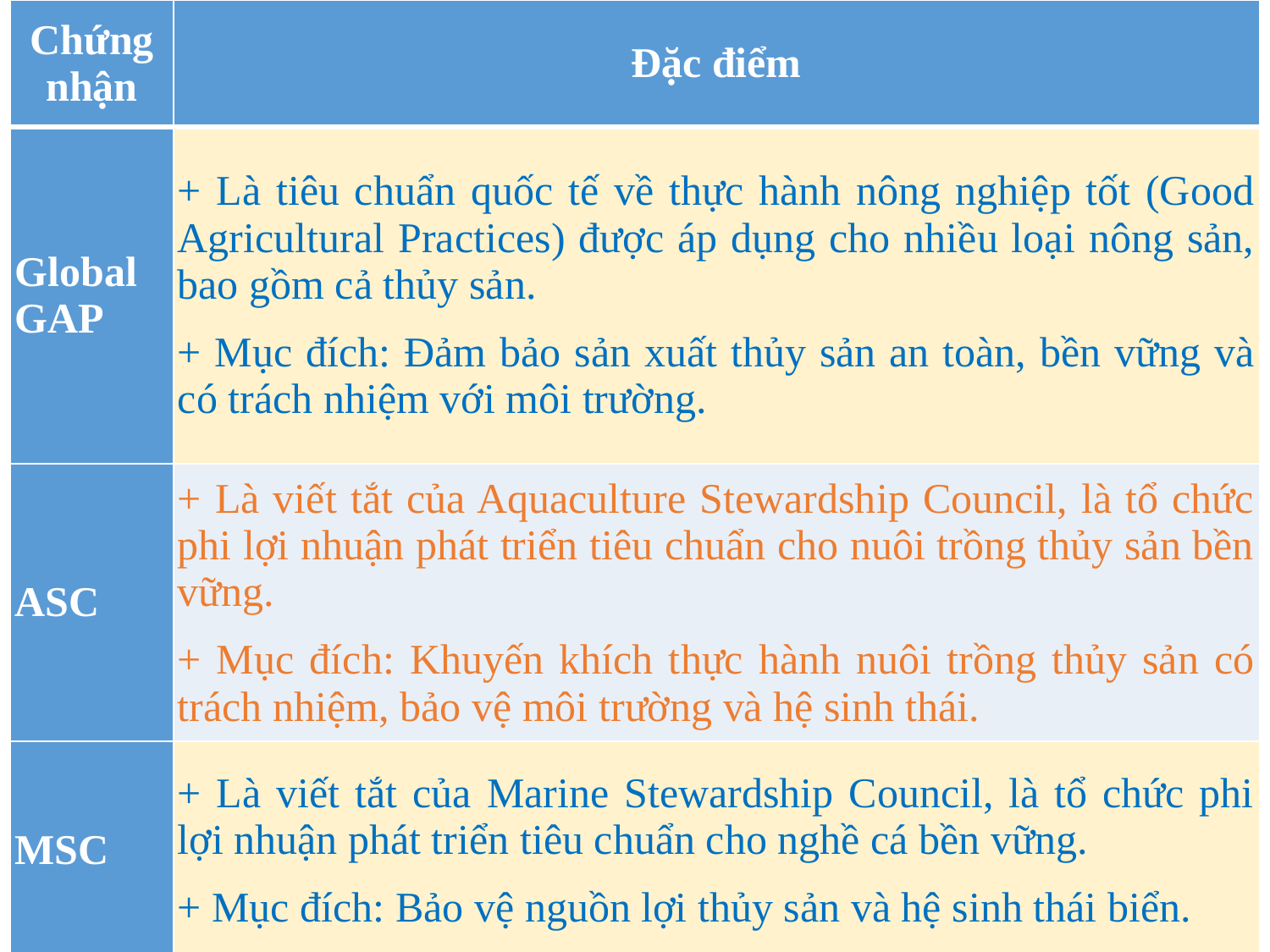

| Chứng nhận | Đặc điểm |
| --- | --- |
| GlobalGAP | + Là tiêu chuẩn quốc tế về thực hành nông nghiệp tốt (Good Agricultural Practices) được áp dụng cho nhiều loại nông sản, bao gồm cả thủy sản. + Mục đích: Đảm bảo sản xuất thủy sản an toàn, bền vững và có trách nhiệm với môi trường. |
| ASC | + Là viết tắt của Aquaculture Stewardship Council, là tổ chức phi lợi nhuận phát triển tiêu chuẩn cho nuôi trồng thủy sản bền vững. + Mục đích: Khuyến khích thực hành nuôi trồng thủy sản có trách nhiệm, bảo vệ môi trường và hệ sinh thái. |
| MSC | + Là viết tắt của Marine Stewardship Council, là tổ chức phi lợi nhuận phát triển tiêu chuẩn cho nghề cá bền vững. + Mục đích: Bảo vệ nguồn lợi thủy sản và hệ sinh thái biển. |